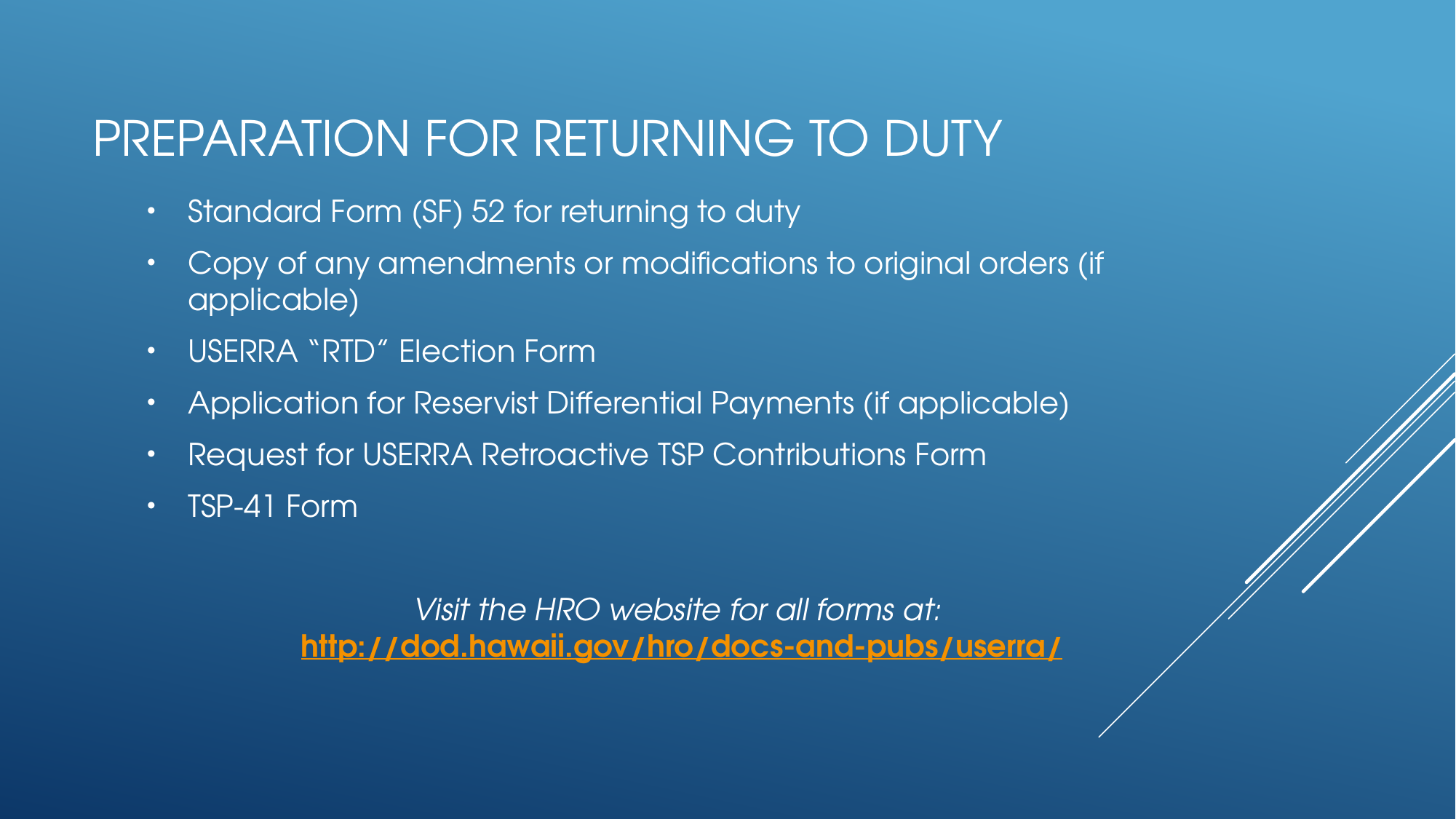

# Preparation for returning to duty
Standard Form (SF) 52 for returning to duty
Copy of any amendments or modifications to original orders (if applicable)
USERRA “RTD” Election Form
Application for Reservist Differential Payments (if applicable)
Request for USERRA Retroactive TSP Contributions Form
TSP-41 Form

Visit the HRO website for all forms at: http://dod.hawaii.gov/hro/docs-and-pubs/userra/